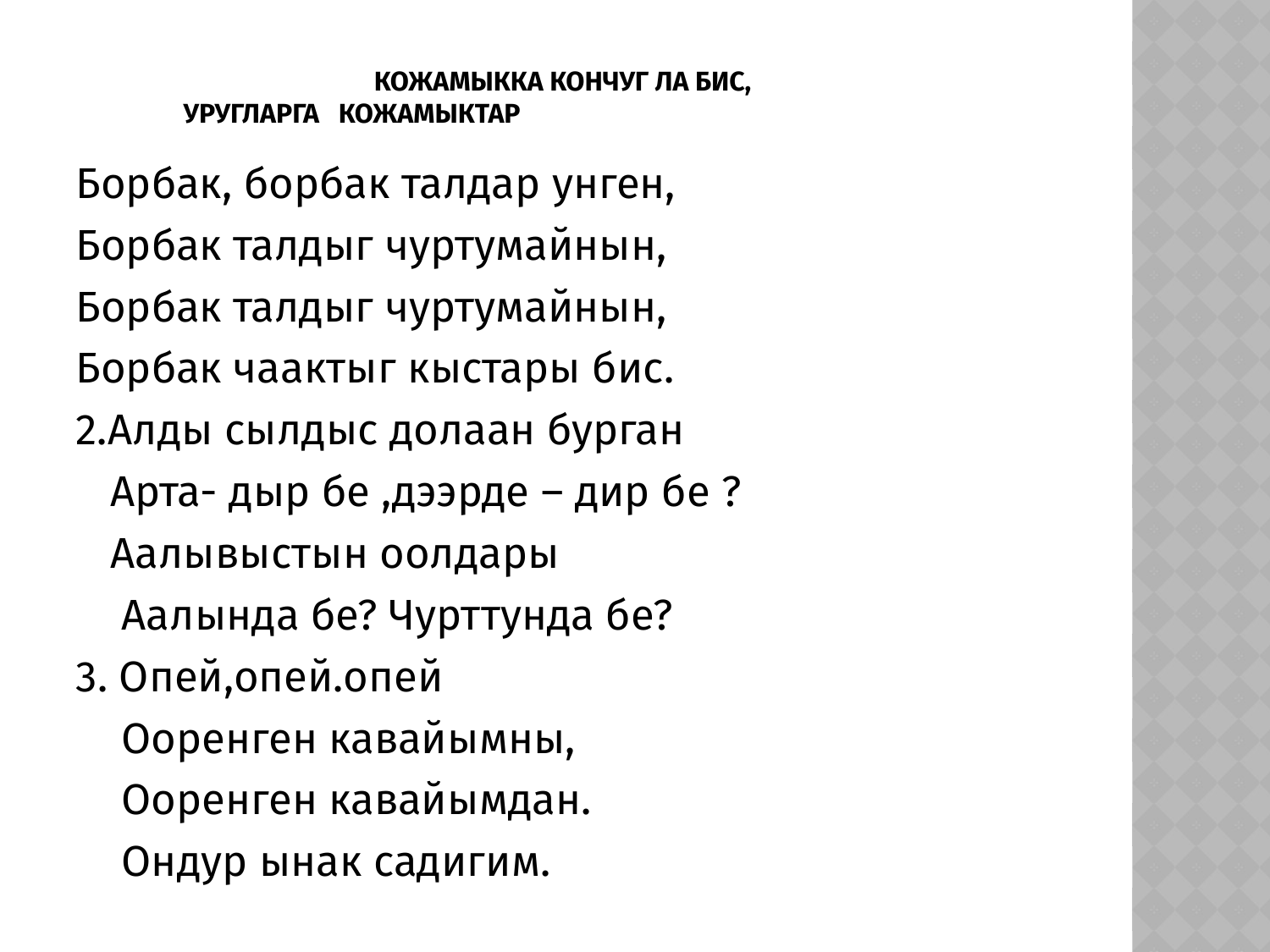

# Кожамыкка кончуг ла бис, уругларга   кожамыктар
Борбак, борбак талдар унген,
Борбак талдыг чуртумайнын,
Борбак талдыг чуртумайнын,
Борбак чаактыг кыстары бис.
2.Алды сылдыс долаан бурган
   Арта- дыр бе ,дээрде – дир бе ?
   Аалывыстын оолдары
    Аалында бе? Чурттунда бе?
3. Опей,опей.опей
    Ооренген кавайымны,
    Ооренген кавайымдан.
    Ондур ынак садигим.